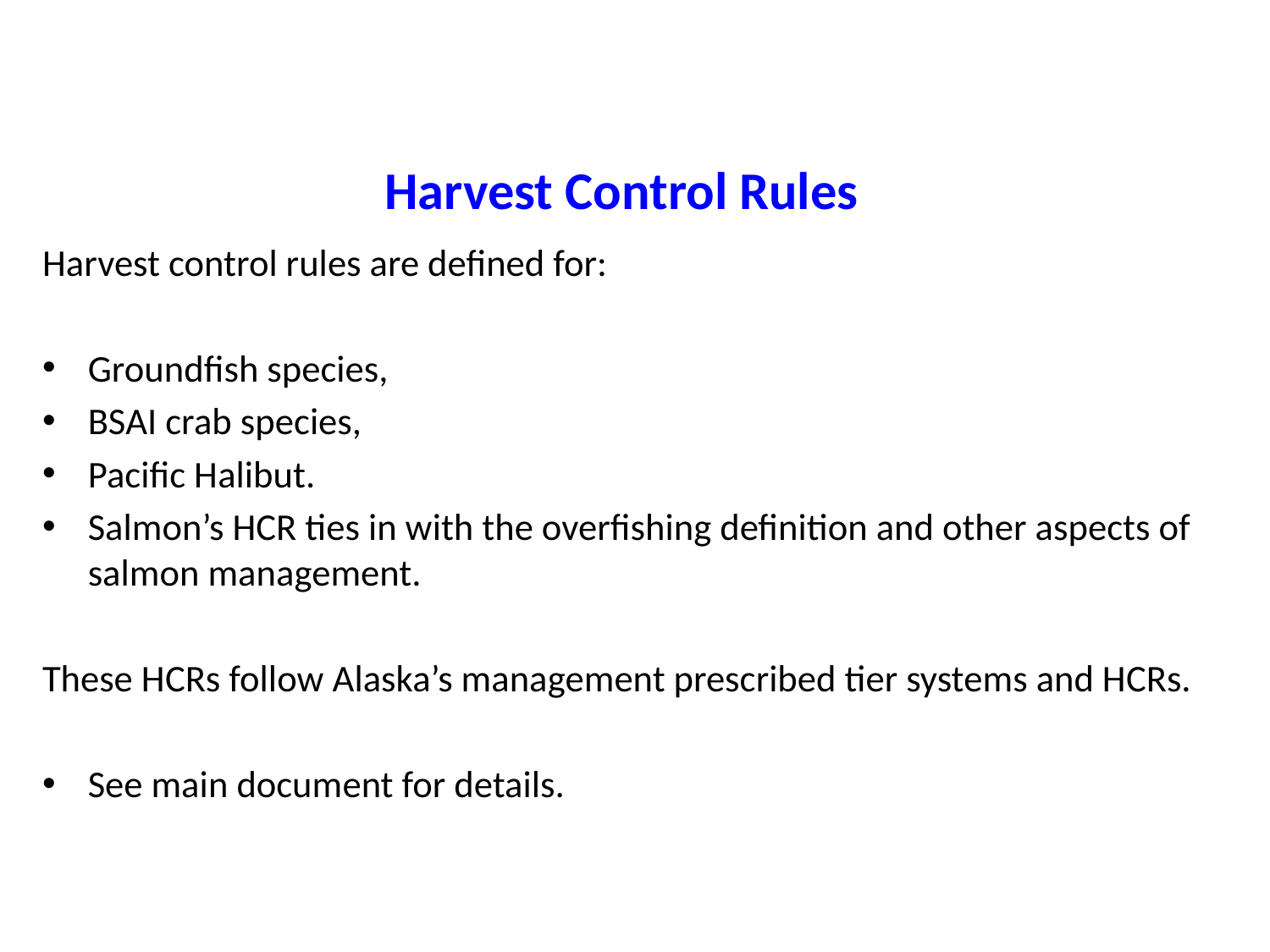

# Harvest Control Rules

Harvest control rules are defined for:

Groundfish species,
BSAI crab species,
Pacific Halibut.
Salmon’s HCR ties in with the overfishing definition and other aspects of salmon management.

These HCRs follow Alaska’s management prescribed tier systems and HCRs.

See main document for details.